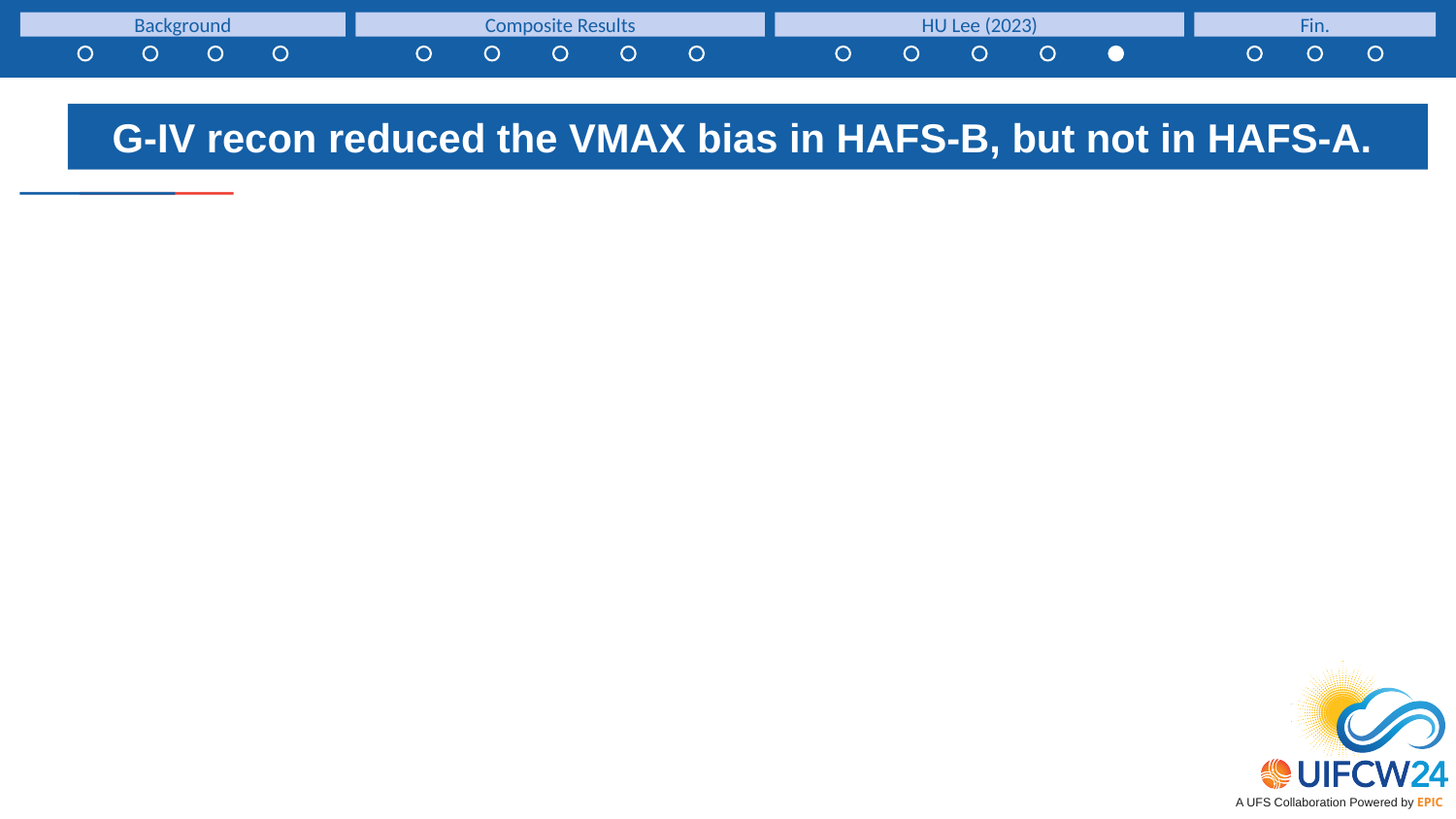

Background
Composite Results
HU Lee (2023)
Fin.

G-IV recon reduced the VMAX bias in HAFS-B, but not in HAFS-A.